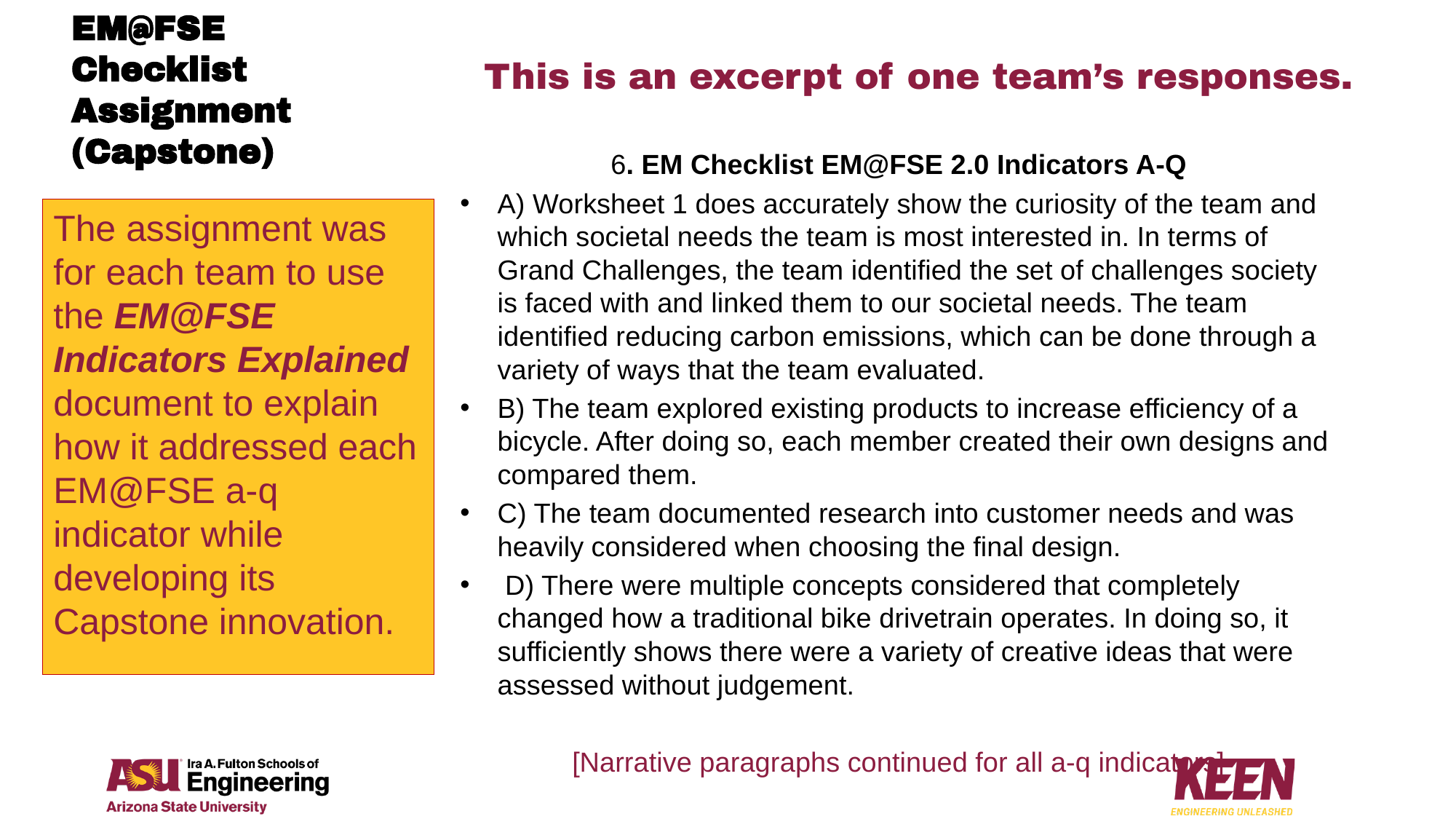

# EM@FSE Checklist Assignment (Capstone)
This is an excerpt of one team’s responses.
6. EM Checklist EM@FSE 2.0 Indicators A-Q
A) Worksheet 1 does accurately show the curiosity of the team and which societal needs the team is most interested in. In terms of Grand Challenges, the team identified the set of challenges society is faced with and linked them to our societal needs. The team identified reducing carbon emissions, which can be done through a variety of ways that the team evaluated.
B) The team explored existing products to increase efficiency of a bicycle. After doing so, each member created their own designs and compared them.
C) The team documented research into customer needs and was heavily considered when choosing the final design.
 D) There were multiple concepts considered that completely changed how a traditional bike drivetrain operates. In doing so, it sufficiently shows there were a variety of creative ideas that were assessed without judgement.

[Narrative paragraphs continued for all a-q indicators]
The assignment was for each team to use the EM@FSE Indicators Explained document to explain how it addressed each EM@FSE a-q indicator while developing its Capstone innovation.